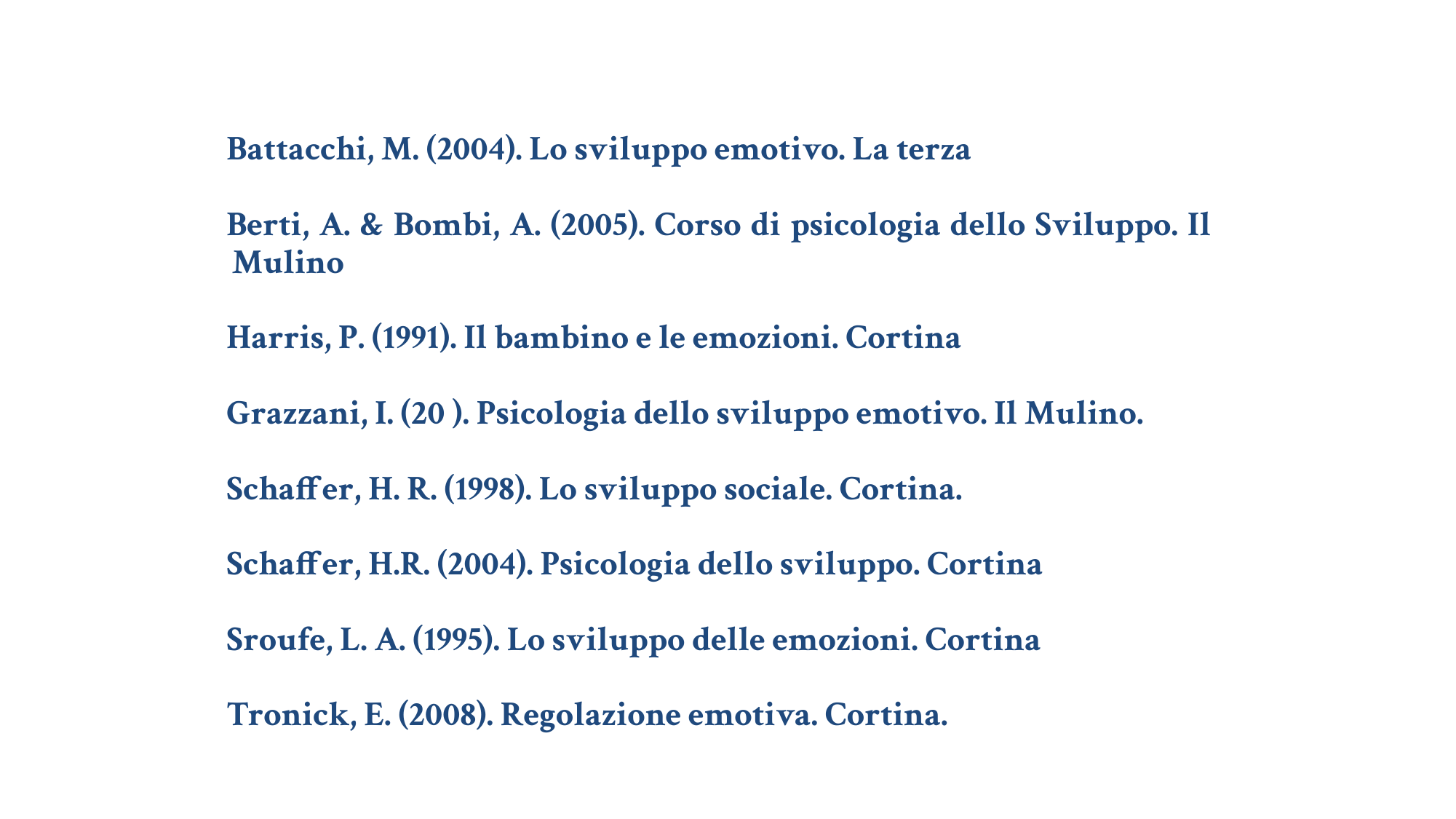

Battacchi, M. (2004). Lo sviluppo emotivo. La terza

Berti, A. & Bombi, A. (2005). Corso di psicologia dello Sviluppo. Il Mulino

Harris, P. (1991). Il bambino e le emozioni. Cortina

Grazzani, I. (20 ). Psicologia dello sviluppo emotivo. Il Mulino.

Schaffer, H. R. (1998). Lo sviluppo sociale. Cortina.

Schaffer, H.R. (2004). Psicologia dello sviluppo. Cortina

Sroufe, L. A. (1995). Lo sviluppo delle emozioni. Cortina

Tronick, E. (2008). Regolazione emotiva. Cortina.